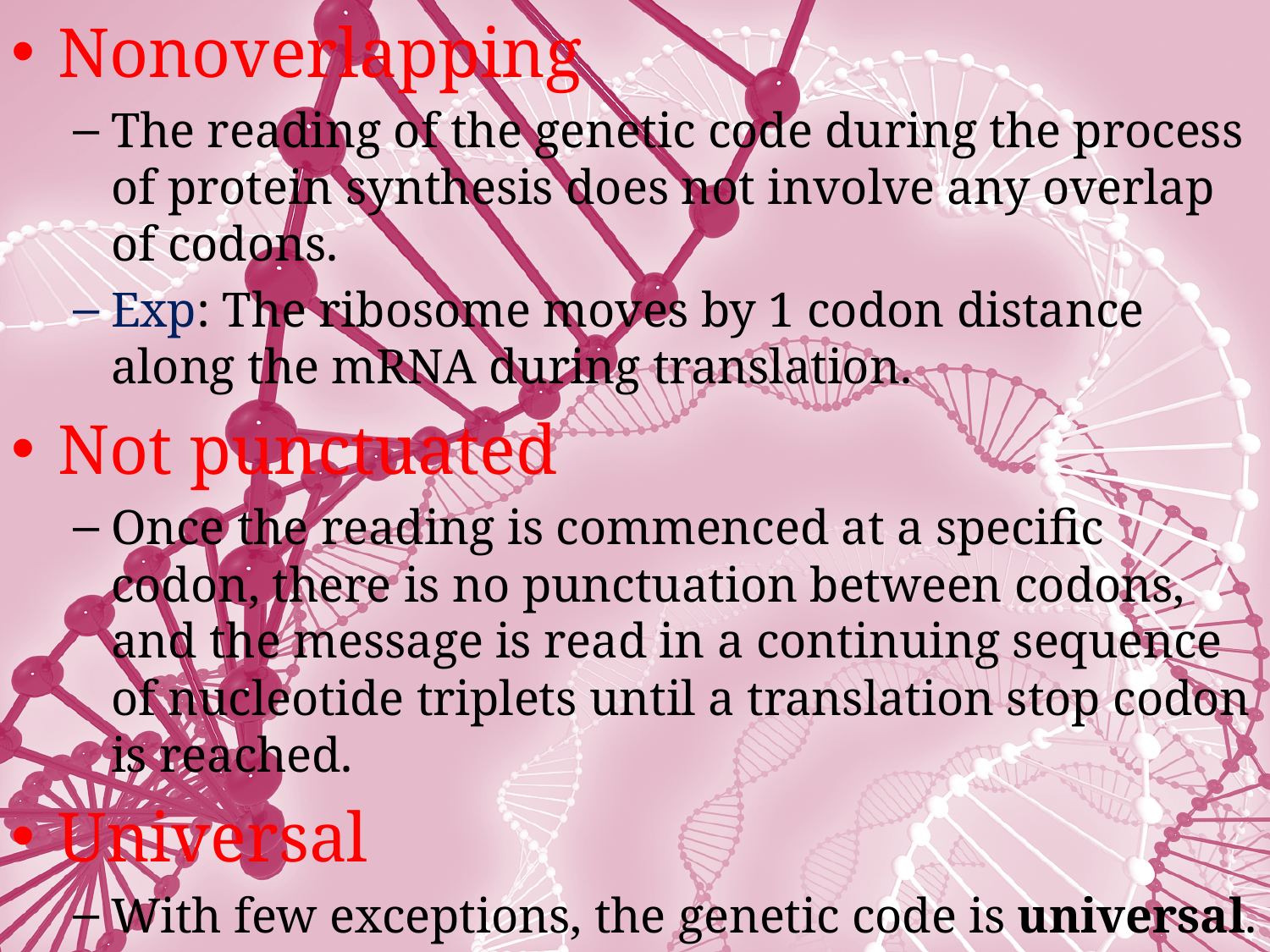

Nonoverlapping
The reading of the genetic code during the process of protein synthesis does not involve any overlap of codons.
Exp: The ribosome moves by 1 codon distance along the mRNA during translation.
Not punctuated
Once the reading is commenced at a specific codon, there is no punctuation between codons, and the message is read in a continuing sequence of nucleotide triplets until a translation stop codon is reached.
Universal
With few exceptions, the genetic code is universal.